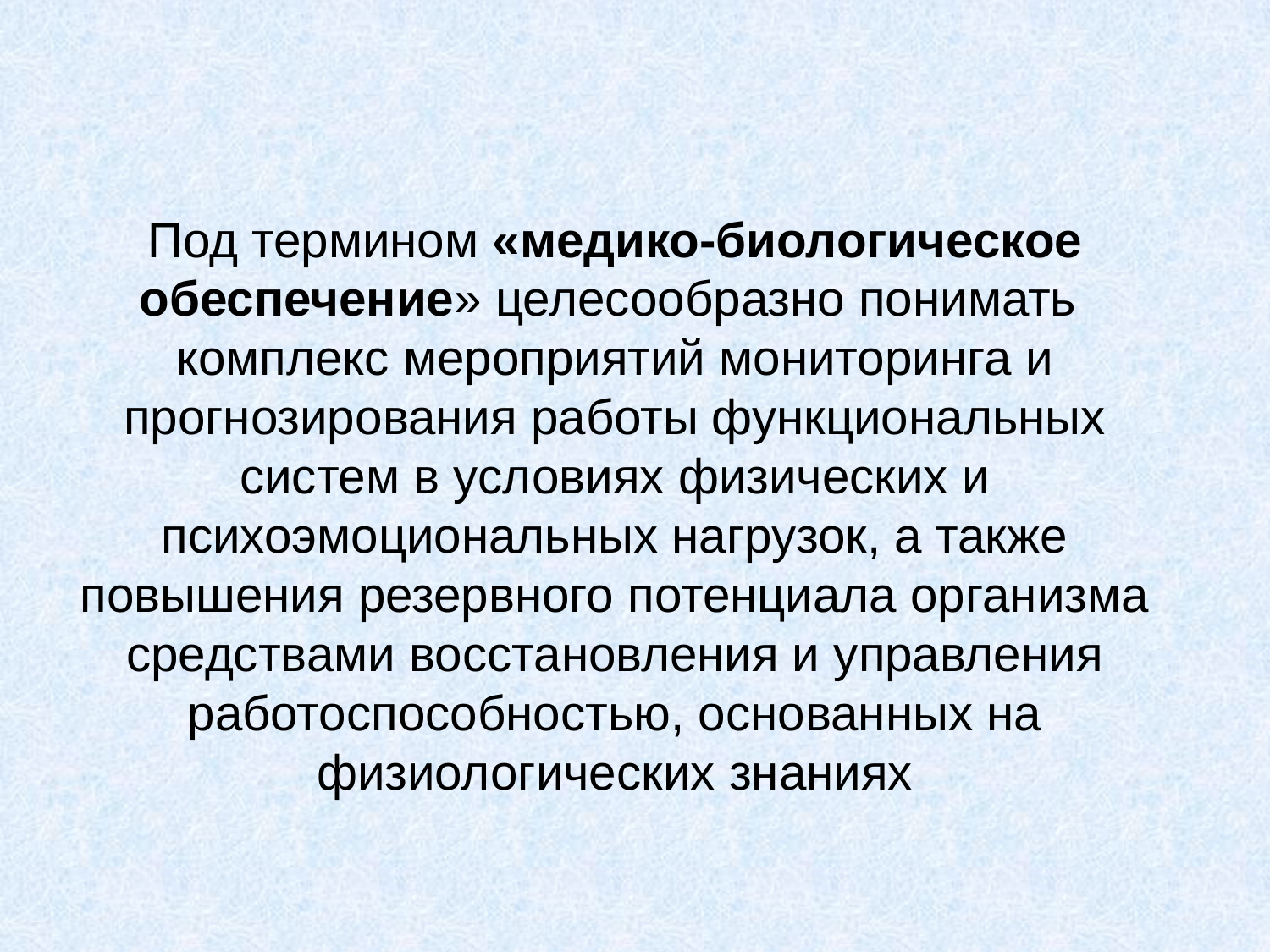

Под термином «медико-биологическое обеспечение» целесообразно понимать
комплекс мероприятий мониторинга и прогнозирования работы функциональных систем в условиях физических и психоэмоциональных нагрузок, а также повышения резервного потенциала организма средствами восстановления и управления работоспособностью, основанных на физиологических знаниях